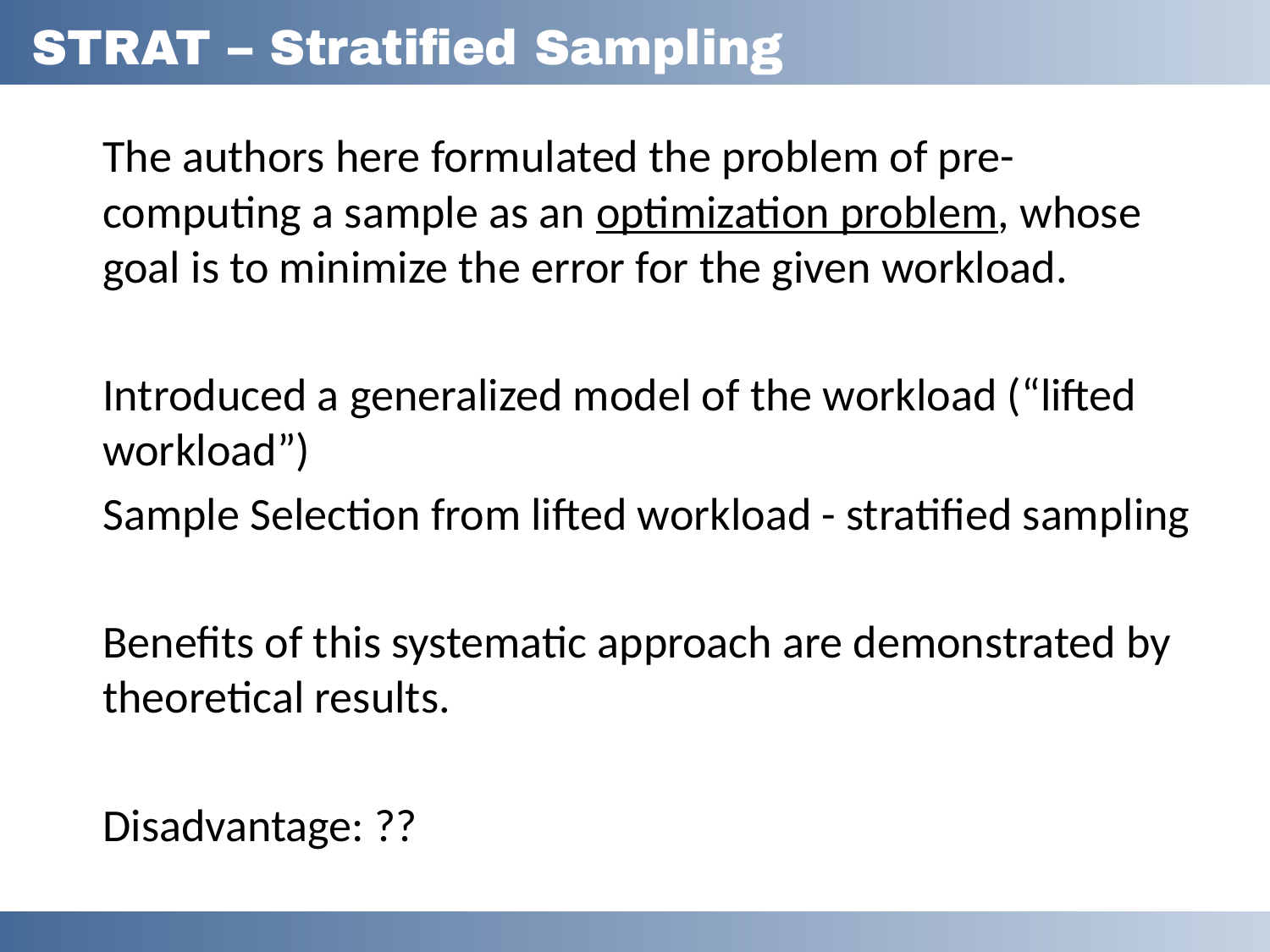

# STRAT – Stratified Sampling
	The authors here formulated the problem of pre-computing a sample as an optimization problem, whose goal is to minimize the error for the given workload.

	Introduced a generalized model of the workload (“lifted workload”)
	Sample Selection from lifted workload - stratified sampling

	Benefits of this systematic approach are demonstrated by theoretical results.

	Disadvantage: ??